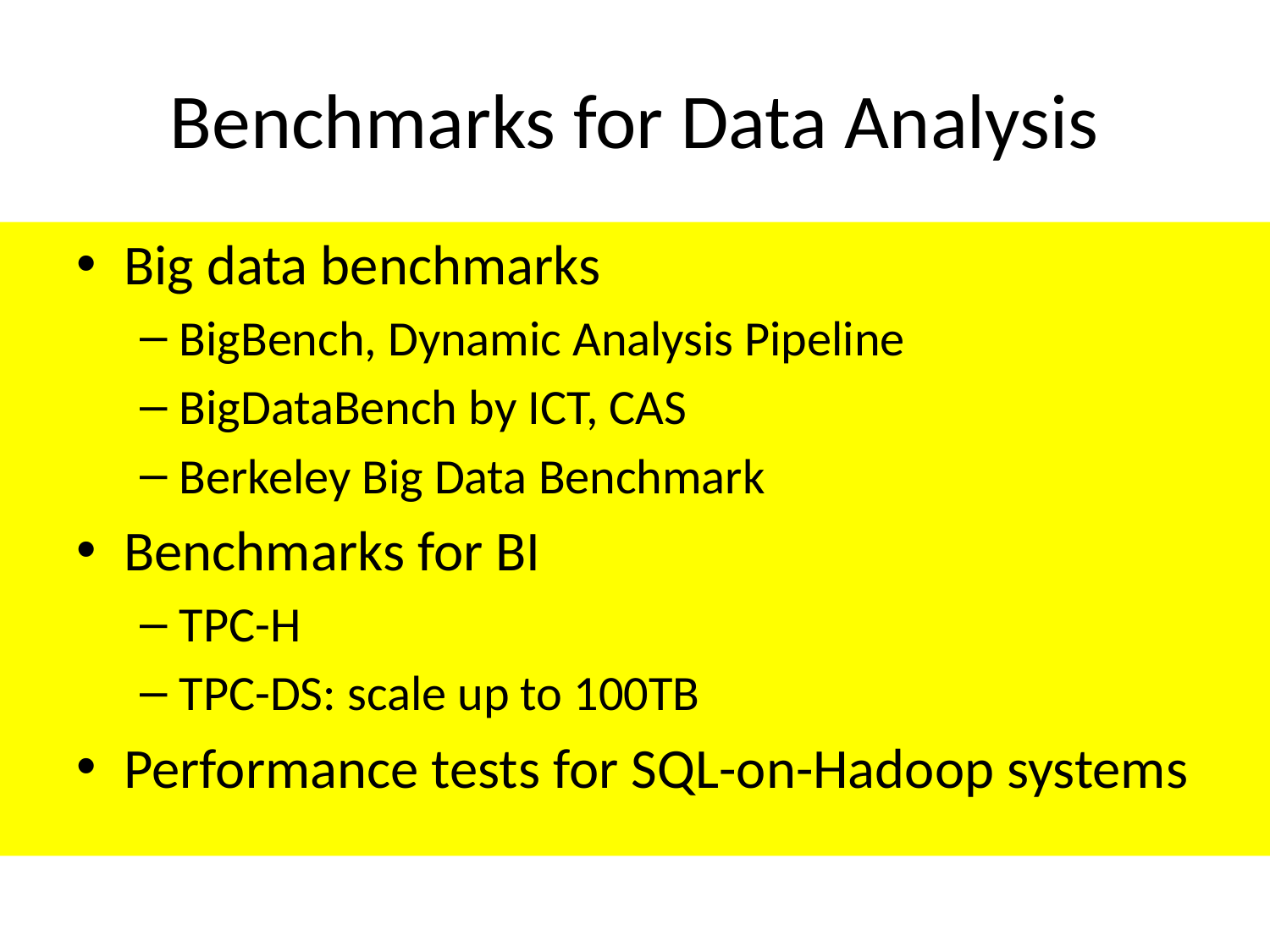

# Benchmarks for Data Analysis

Big data benchmarks
BigBench, Dynamic Analysis Pipeline
BigDataBench by ICT, CAS
Berkeley Big Data Benchmark
Benchmarks for BI
TPC-H
TPC-DS: scale up to 100TB
Performance tests for SQL-on-Hadoop systems